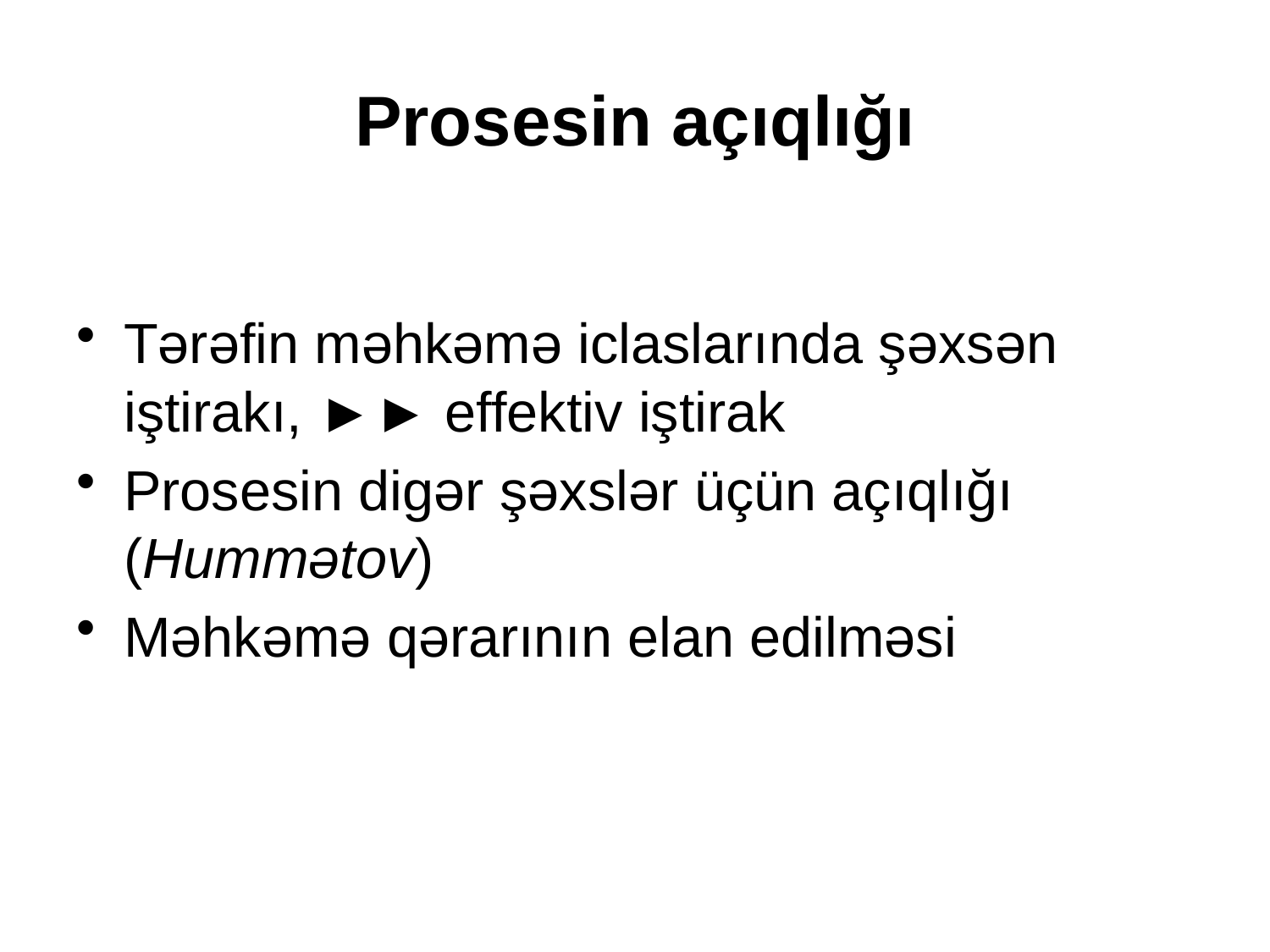

# Prosesin açıqlığı

Tərəfin məhkəmə iclaslarında şəxsən iştirakı, ►► effektiv iştirak
Prosesin digər şəxslər üçün açıqlığı (Hummətov)
Məhkəmə qərarının elan edilməsi